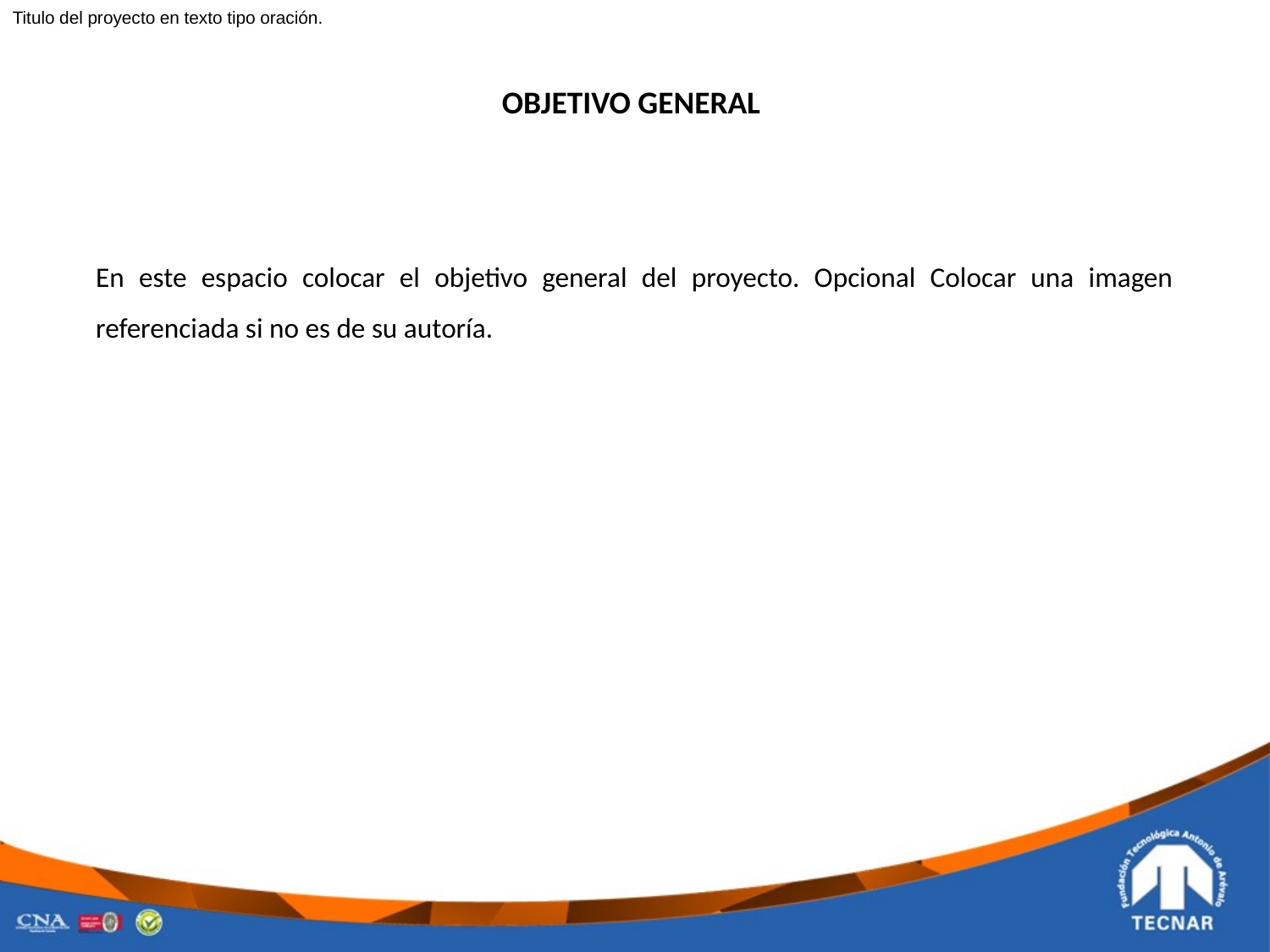

Titulo del proyecto en texto tipo oración.
OBJETIVO GENERAL
En este espacio colocar el objetivo general del proyecto. Opcional Colocar una imagen referenciada si no es de su autoría.